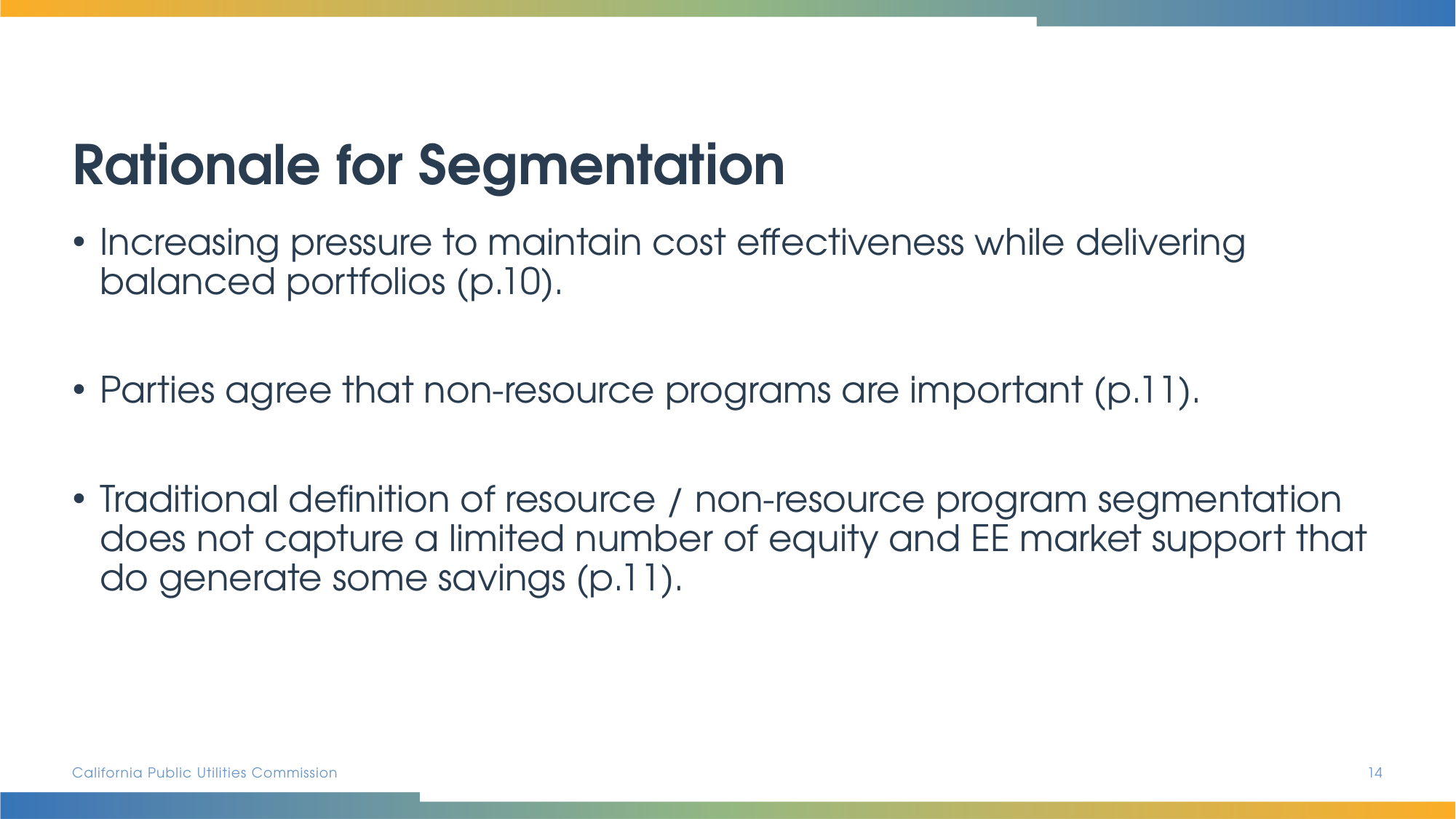

# Rationale for Segmentation
Increasing pressure to maintain cost effectiveness while delivering balanced portfolios (p.10).

Parties agree that non-resource programs are important (p.11).

Traditional definition of resource / non-resource program segmentation does not capture a limited number of equity and EE market support that do generate some savings (p.11).
14